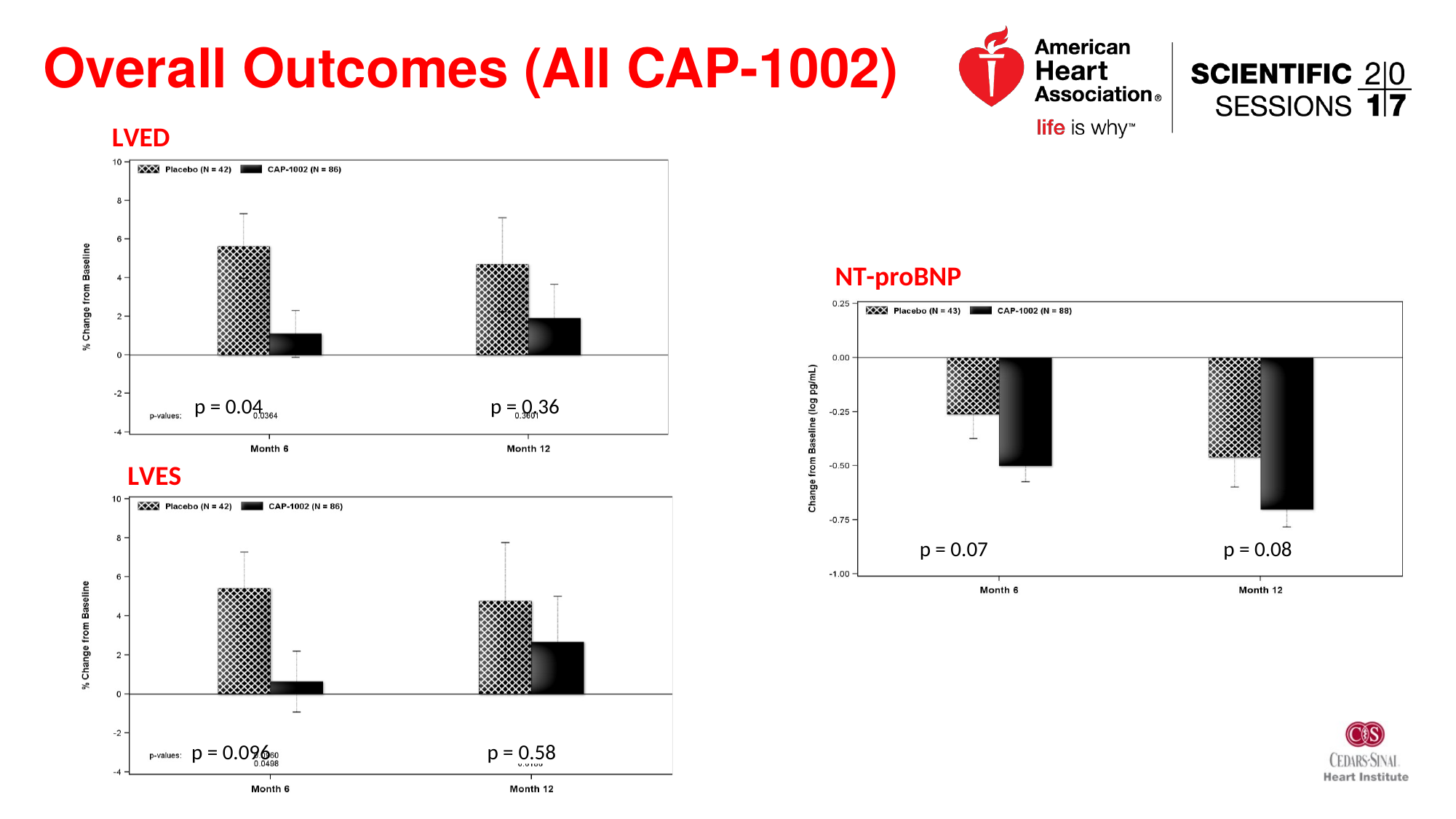

# Overall Outcomes (All CAP-1002)
LVEDV

NT-proBNP

p = 0.04
p = 0.36
LVESV

p = 0.07
p = 0.08

p = 0.58
p = 0.096